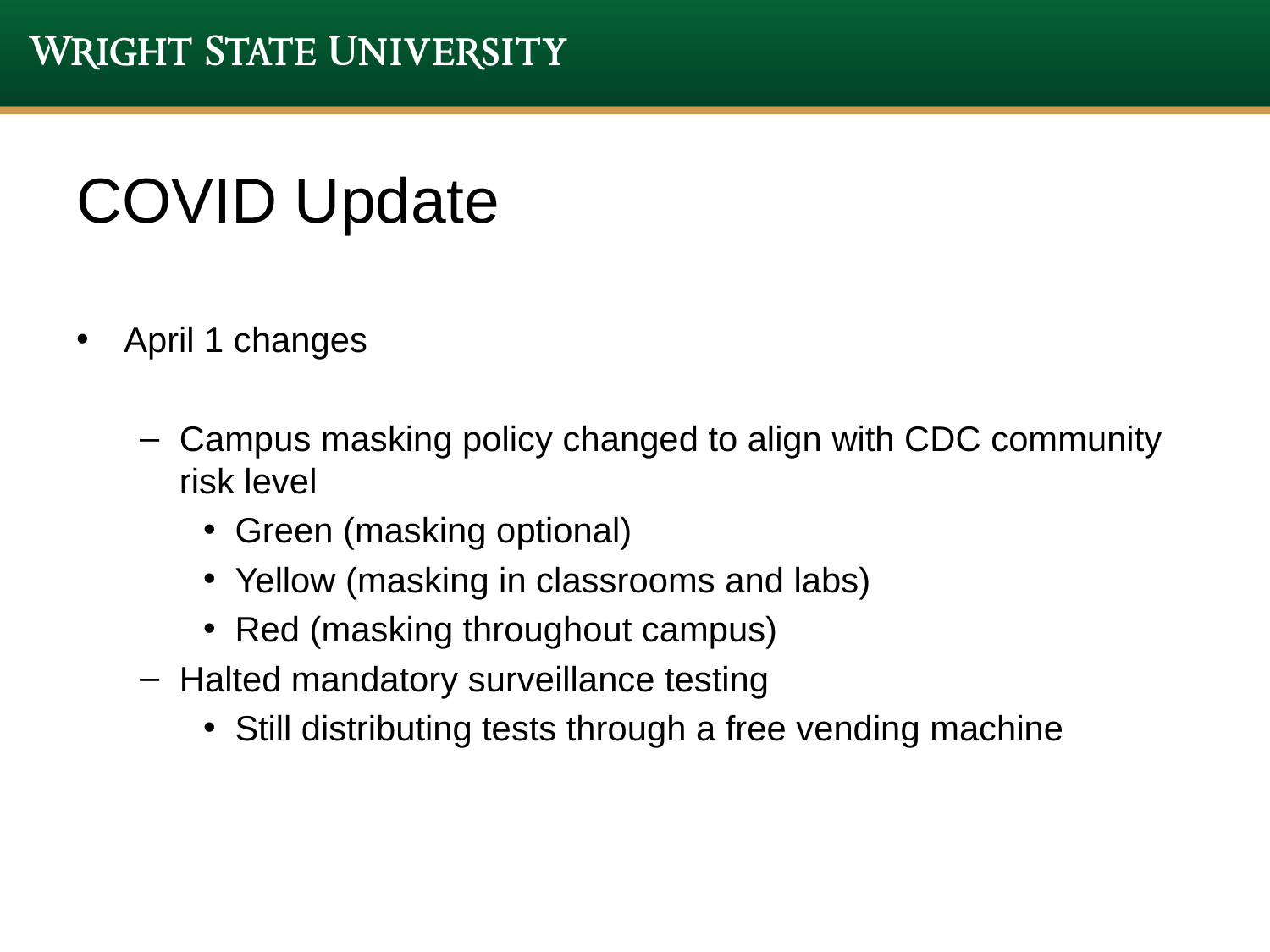

# COVID Update
April 1 changes

Campus masking policy changed to align with CDC community risk level
Green (masking optional)
Yellow (masking in classrooms and labs)
Red (masking throughout campus)
Halted mandatory surveillance testing
Still distributing tests through a free vending machine